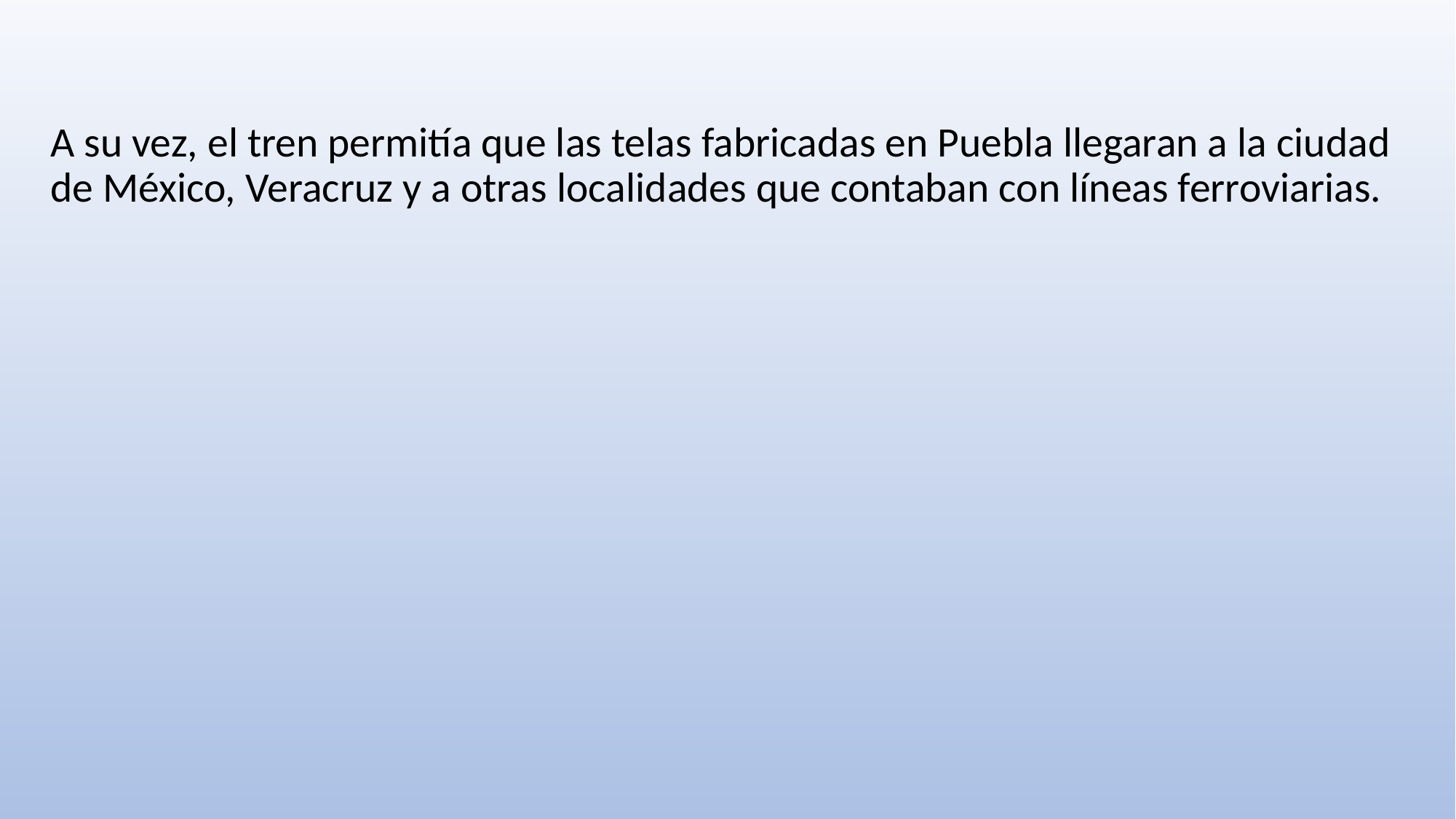

# A su vez, el tren permitía que las telas fabricadas en Puebla llegaran a la ciudad de México, Veracruz y a otras localidades que contaban con líneas ferroviarias.